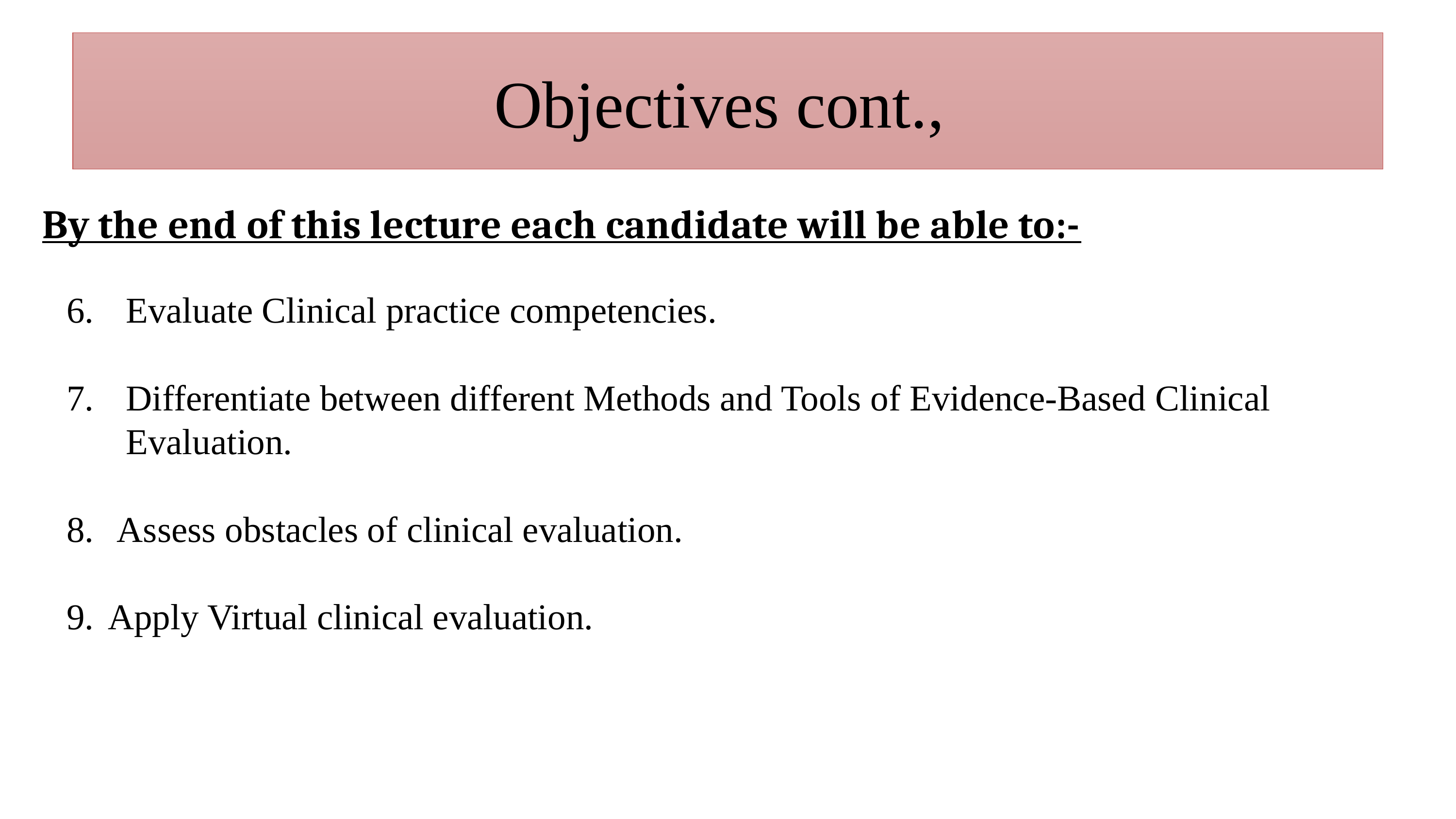

# Objectives cont.,
By the end of this lecture each candidate will be able to:-

Evaluate Clinical practice competencies.

Differentiate between different Methods and Tools of Evidence-Based Clinical Evaluation.

 Assess obstacles of clinical evaluation.

Apply Virtual clinical evaluation.